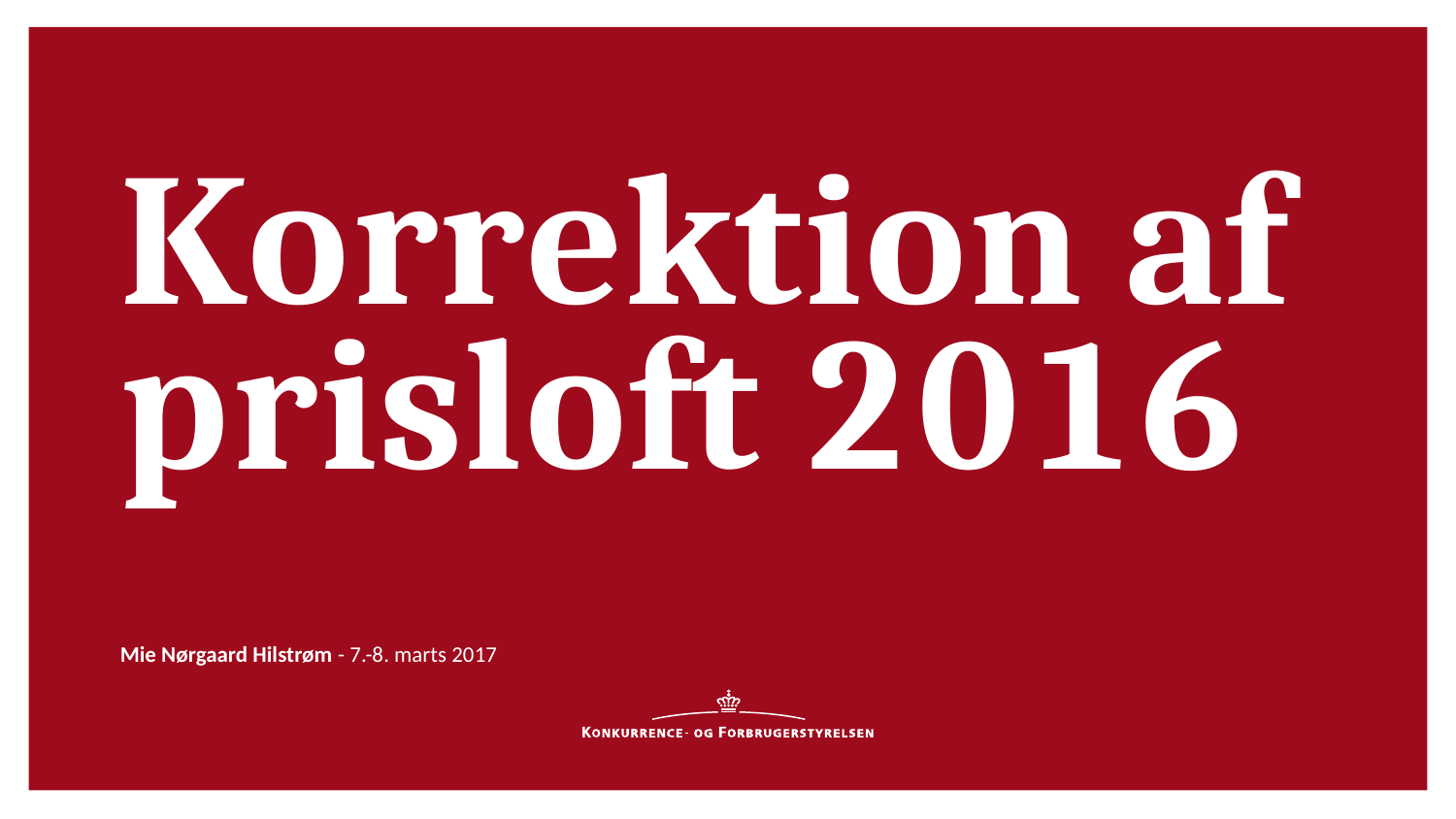

Korrektion af prisloft 2016

Mie Nørgaard Hilstrøm - 7.-8. marts 2017